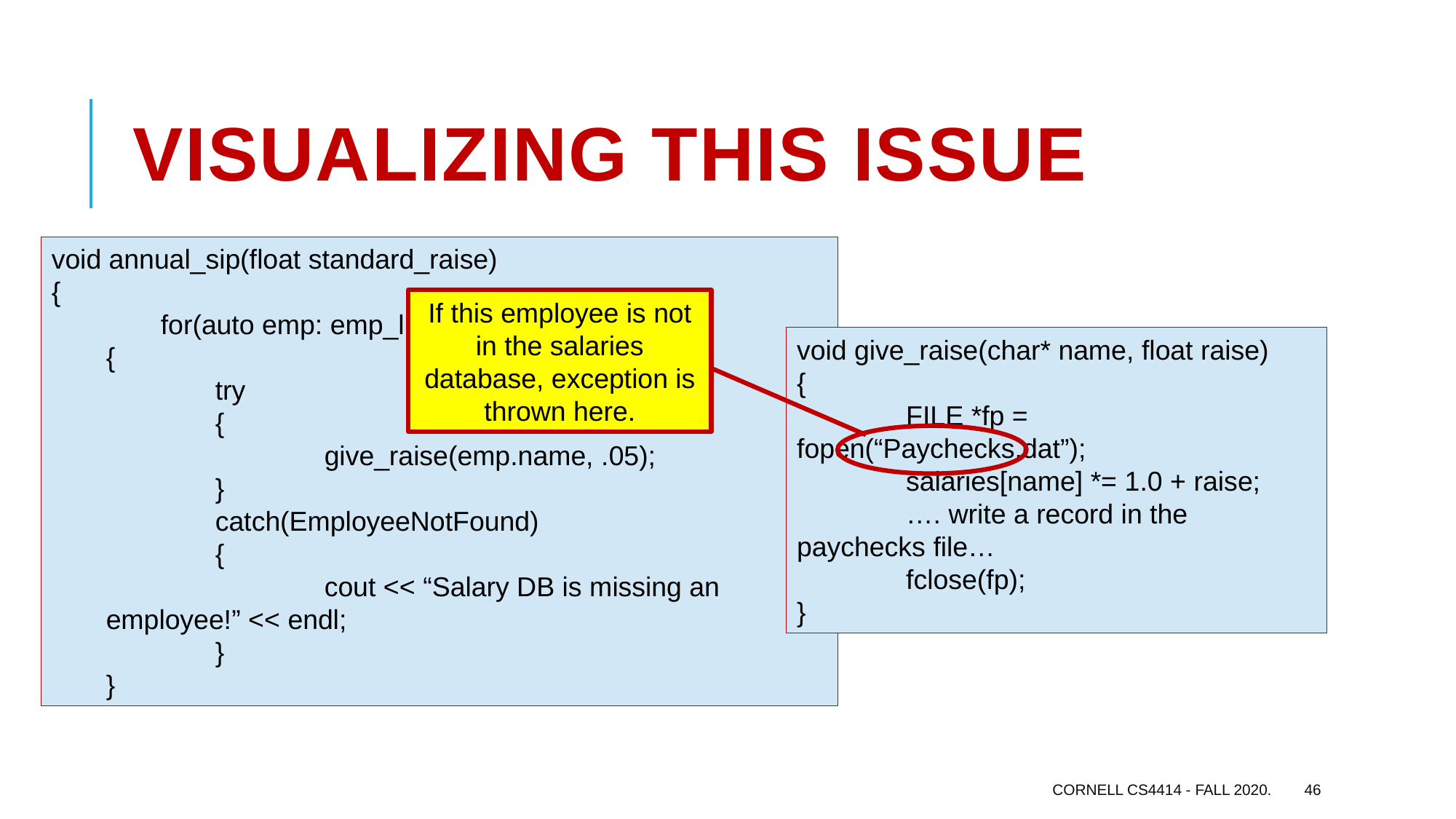

# Visualizing this issue
void annual_sip(float standard_raise)
{
	for(auto emp: emp_list)
{
	try
	{
		give_raise(emp.name, .05);
	}
	catch(EmployeeNotFound)
	{
		cout << “Salary DB is missing an employee!” << endl;
	}
}
If this employee is not in the salaries database, exception is thrown here.
void give_raise(char* name, float raise)
{
	FILE *fp = fopen(“Paychecks.dat”);
	salaries[name] *= 1.0 + raise;
	…. write a record in the paychecks file…
	fclose(fp);
}

Cornell CS4414 - Fall 2020.
46